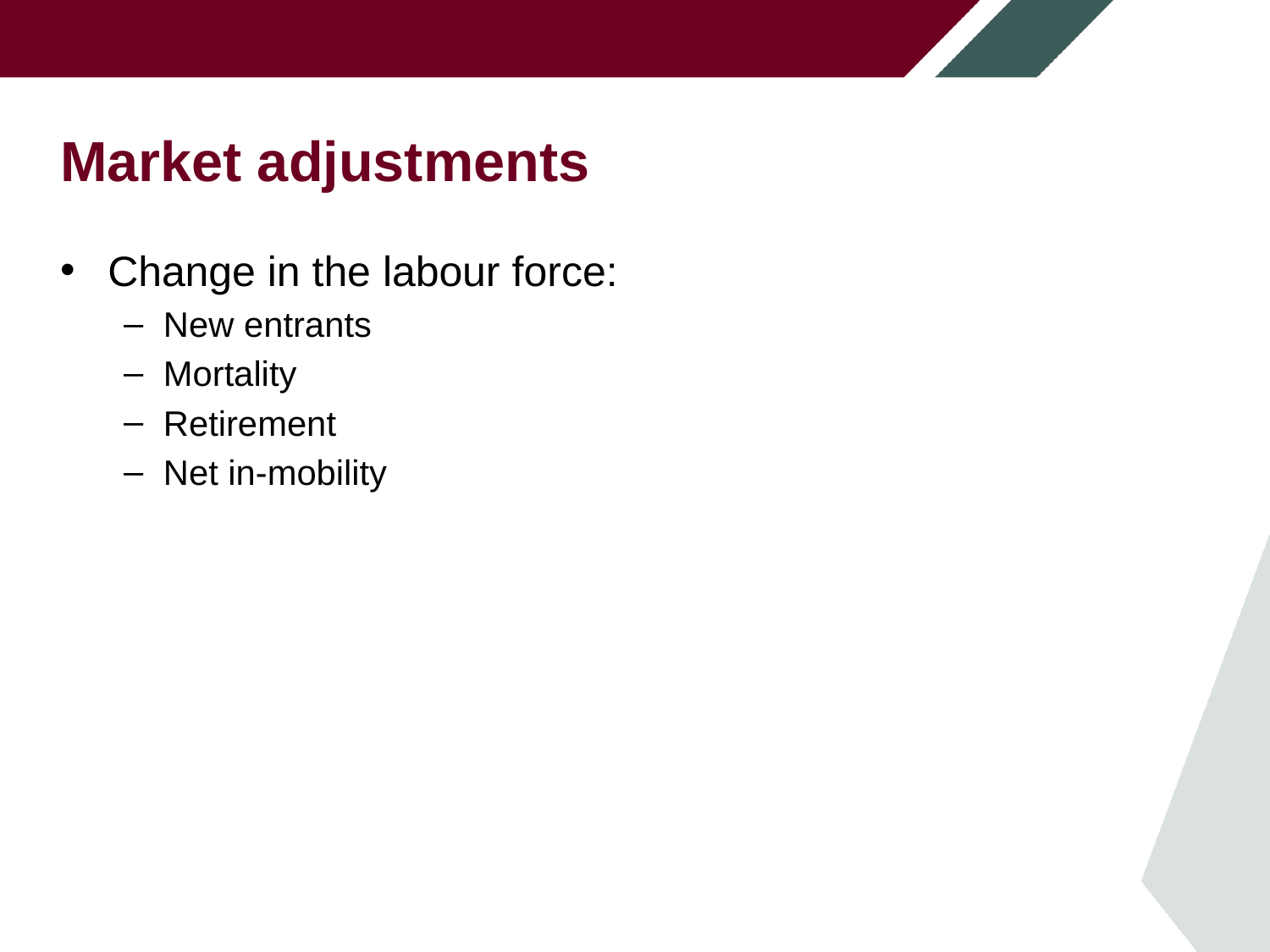

# Market adjustments
Change in the labour force:
New entrants
Mortality
Retirement
Net in-mobility